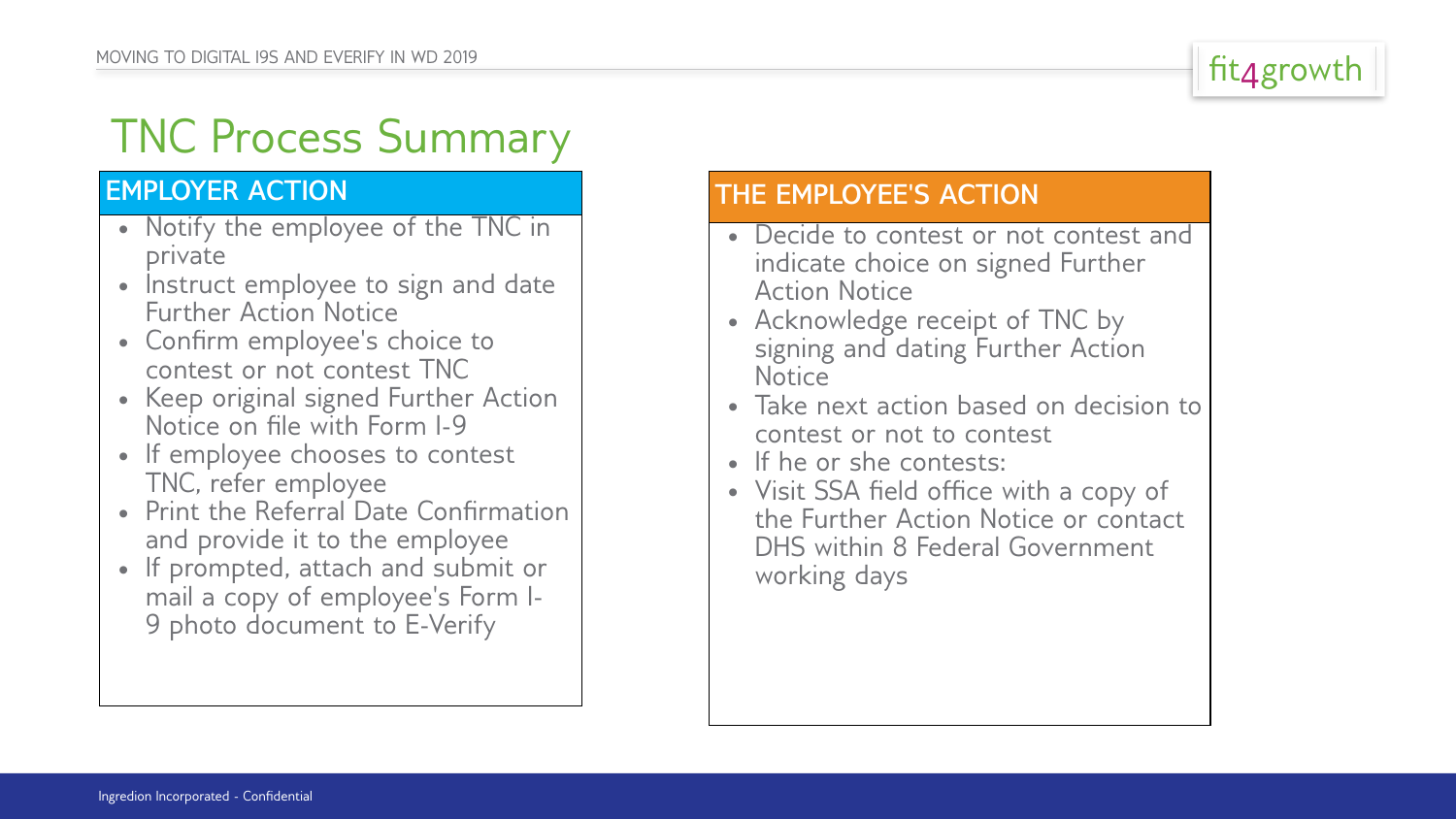

# TNC Process Summary
| EMPLOYER ACTION |
| --- |
| Notify the employee of the TNC in private Instruct employee to sign and date Further Action Notice Confirm employee's choice to contest or not contest TNC Keep original signed Further Action Notice on file with Form I-9 If employee chooses to contest TNC, refer employee Print the Referral Date Confirmation and provide it to the employee If prompted, attach and submit or mail a copy of employee's Form I-9 photo document to E-Verify |
| THE EMPLOYEE'S ACTION |
| --- |
| Decide to contest or not contest and indicate choice on signed Further Action Notice Acknowledge receipt of TNC by signing and dating Further Action Notice Take next action based on decision to contest or not to contest If he or she contests: Visit SSA field office with a copy of the Further Action Notice or contact DHS within 8 Federal Government working days |